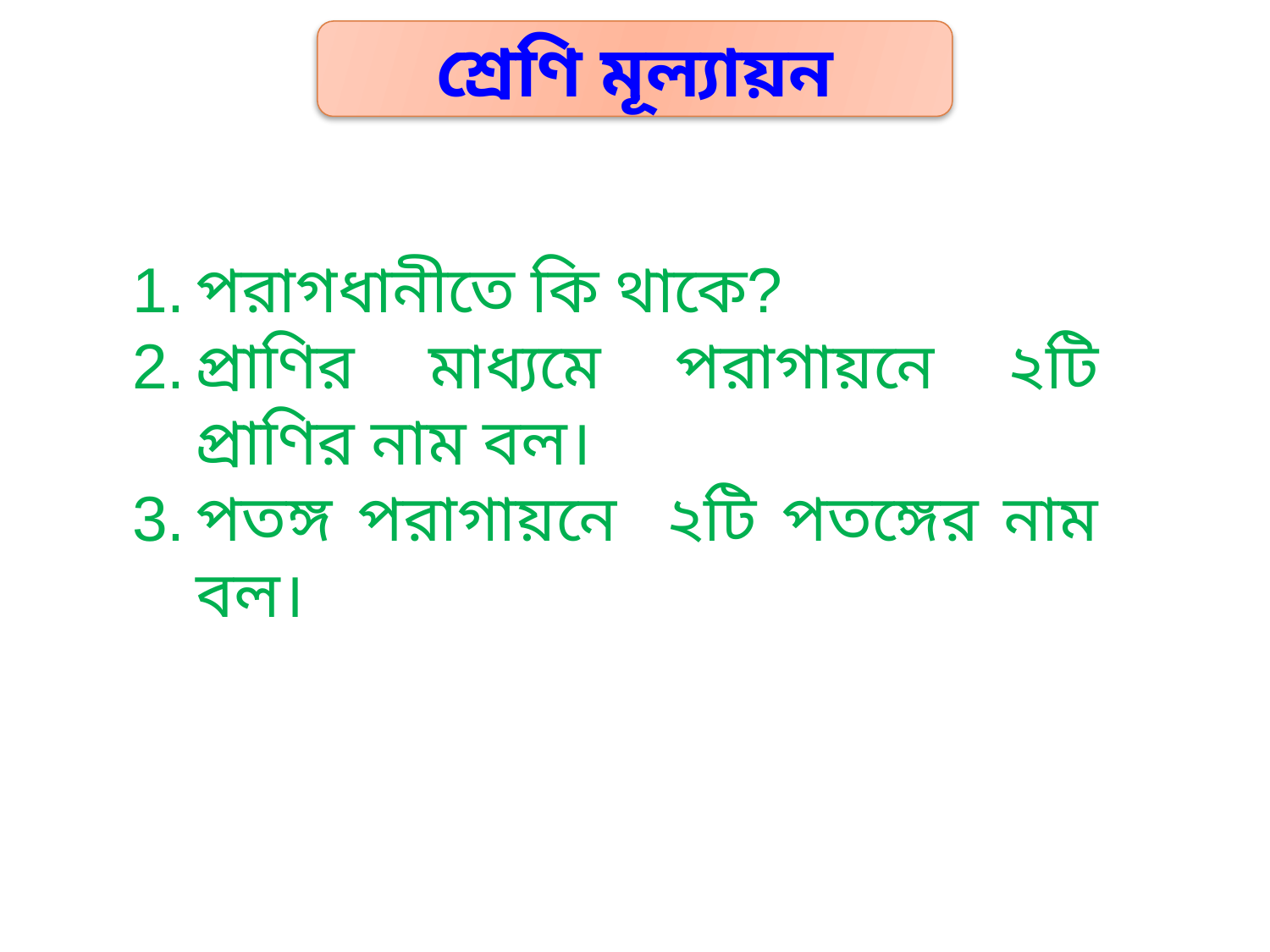

শ্রেণি মূল্যায়ন
পরাগধানীতে কি থাকে?
প্রাণির মাধ্যমে পরাগায়নে ২টি প্রাণির নাম বল।
পতঙ্গ পরাগায়নে  ২টি পতঙ্গের নাম বল।